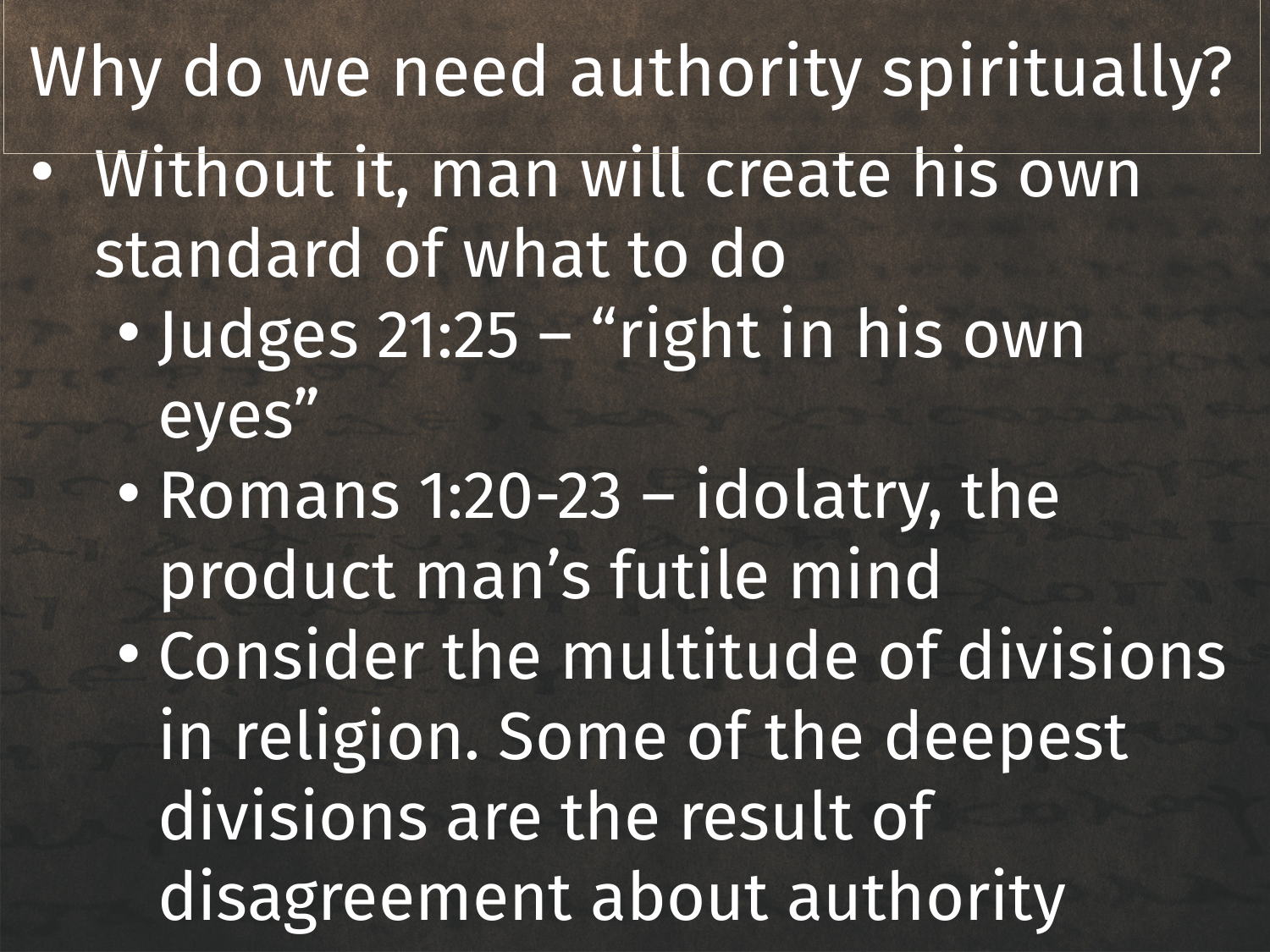

# Why do we need authority spiritually?
Without it, man will create his own standard of what to do
Judges 21:25 – “right in his own eyes”
Romans 1:20-23 – idolatry, the product man’s futile mind
Consider the multitude of divisions in religion. Some of the deepest divisions are the result of disagreement about authority